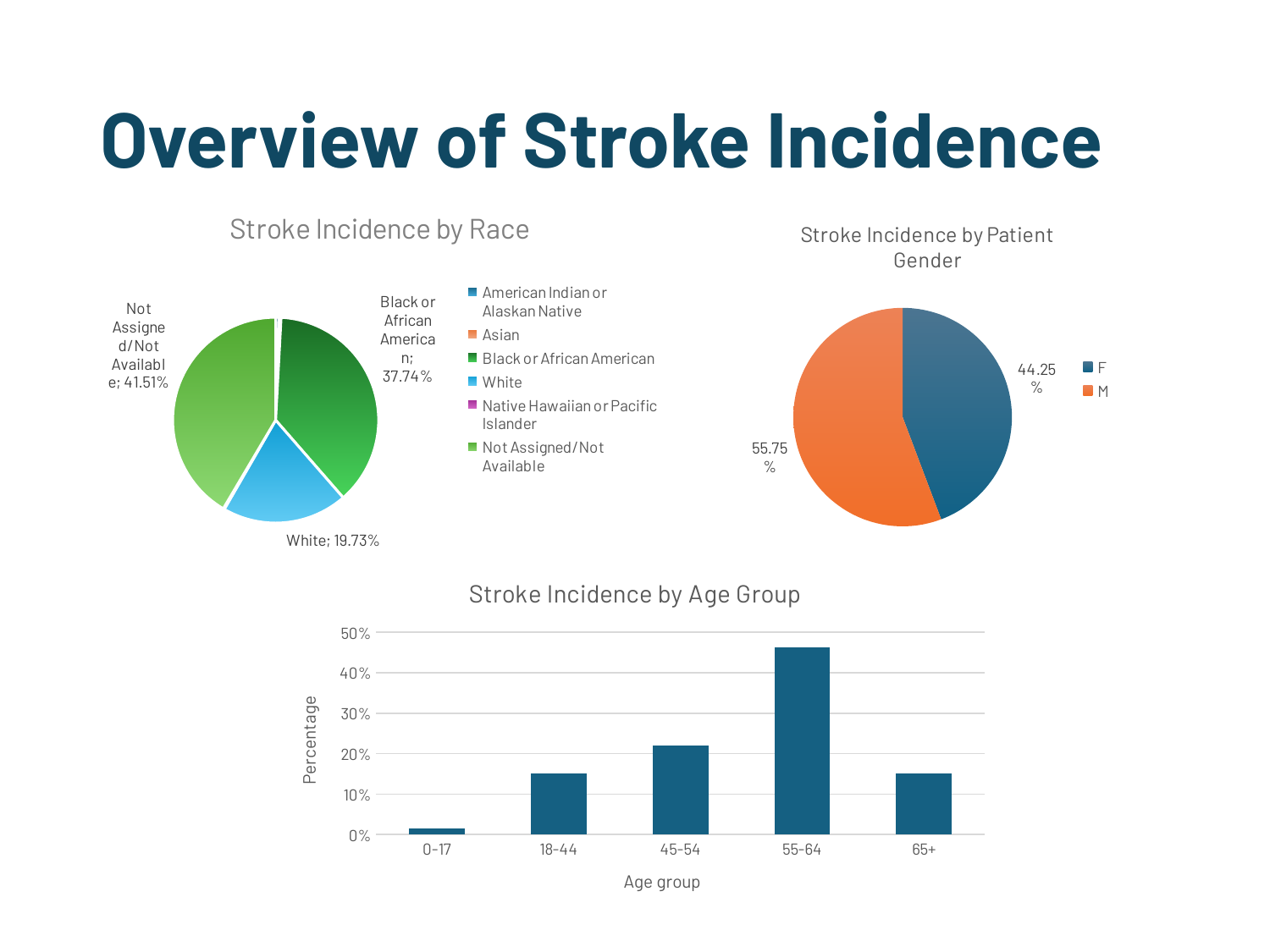

# Overview of Stroke Incidence

### Chart: Stroke Incidence by Race

| Category |  |
|---|---|
| American Indian or Alaskan Native | 0.005145797598627788 |
| Asian | 0.003430531732418525 |
| Black or African American | 0.37735849056603776 |
| White | 0.19725557461406518 |
| Native Hawaiian or Pacific Islander | 0.0017152658662092624 |
| Not Assigned/Not Available | 0.4151 |

### Chart: Stroke Incidence by Patient Gender

| Category | Count of member_id |
|---|---|
| F | 0.4425385934819897 |
| M | 0.5574614065180102 |

### Chart: Stroke Incidence by Age Group

| Category | Count of member_id |
|---|---|
| 0-17 | 0.015437392795883362 |
| 18-44 | 0.1509433962264151 |
| 45-54 | 0.2195540308747856 |
| 55-64 | 0.4631217838765009 |
| 65+ | 0.1509433962264153 |